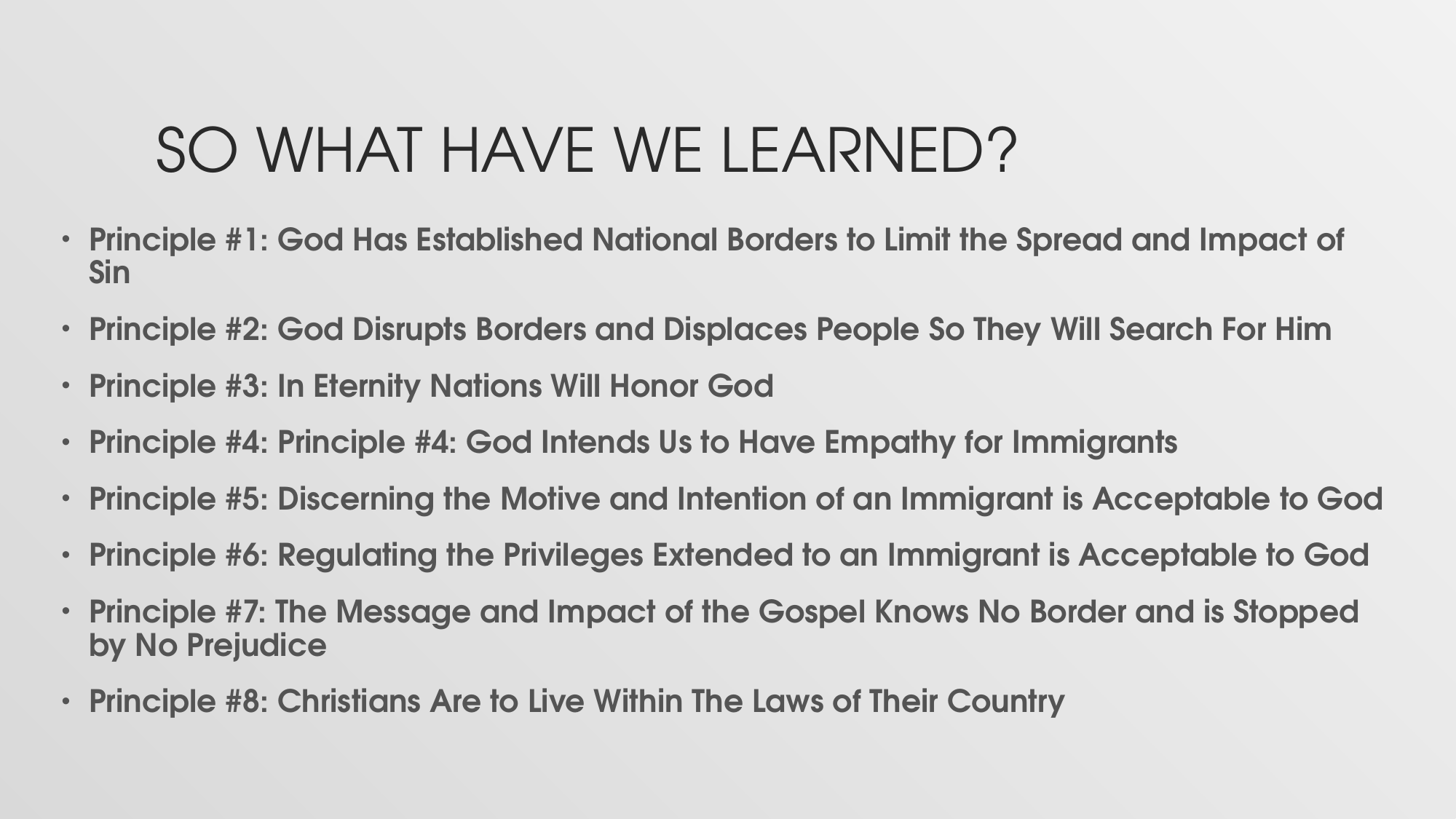

# So What Have We Learned?
Principle #1: God Has Established National Borders to Limit the Spread and Impact of Sin
Principle #2: God Disrupts Borders and Displaces People So They Will Search For Him
Principle #3: In Eternity Nations Will Honor God
Principle #4: Principle #4: God Intends Us to Have Empathy for Immigrants
Principle #5: Discerning the Motive and Intention of an Immigrant is Acceptable to God
Principle #6: Regulating the Privileges Extended to an Immigrant is Acceptable to God
Principle #7: The Message and Impact of the Gospel Knows No Border and is Stopped by No Prejudice
Principle #8: Christians Are to Live Within The Laws of Their Country